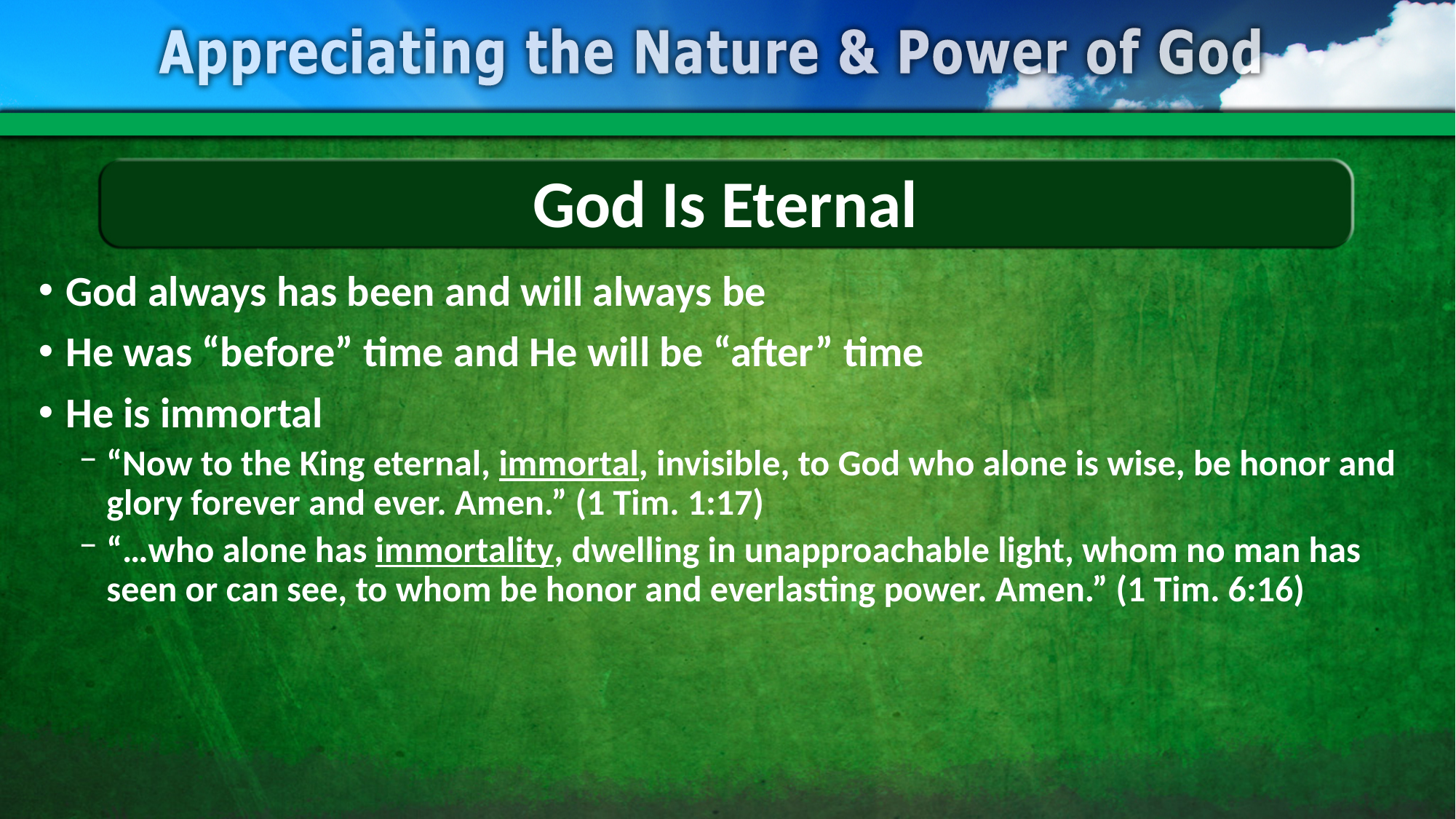

# God Is Eternal
God always has been and will always be
He was “before” time and He will be “after” time
He is immortal
“Now to the King eternal, immortal, invisible, to God who alone is wise, be honor and glory forever and ever. Amen.” (1 Tim. 1:17)
“…who alone has immortality, dwelling in unapproachable light, whom no man has seen or can see, to whom be honor and everlasting power. Amen.” (1 Tim. 6:16)